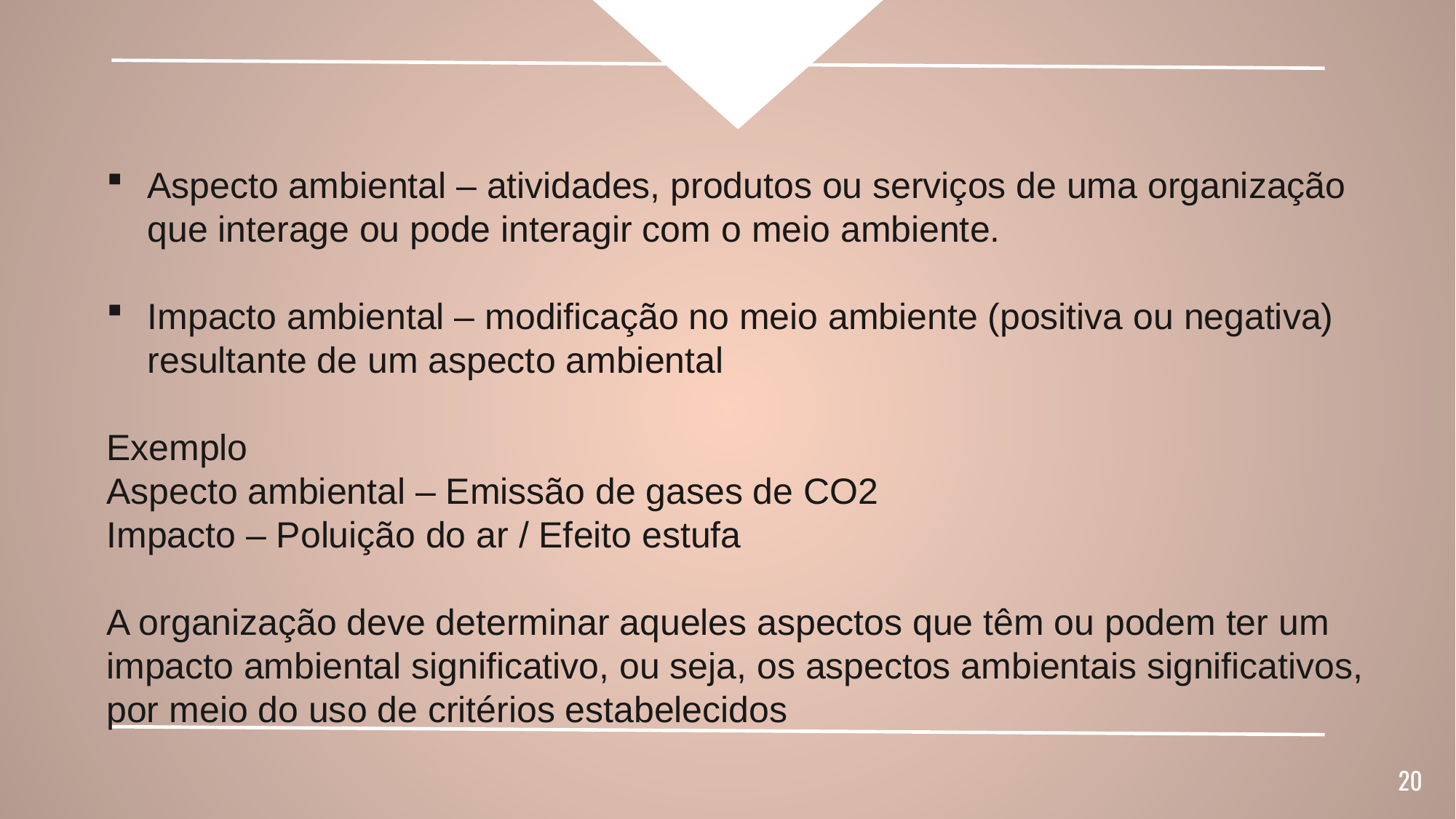

Aspecto ambiental – atividades, produtos ou serviços de uma organização que interage ou pode interagir com o meio ambiente.

Impacto ambiental – modificação no meio ambiente (positiva ou negativa) resultante de um aspecto ambiental

Exemplo
Aspecto ambiental – Emissão de gases de CO2
Impacto – Poluição do ar / Efeito estufa

A organização deve determinar aqueles aspectos que têm ou podem ter um impacto ambiental significativo, ou seja, os aspectos ambientais significativos, por meio do uso de critérios estabelecidos
20